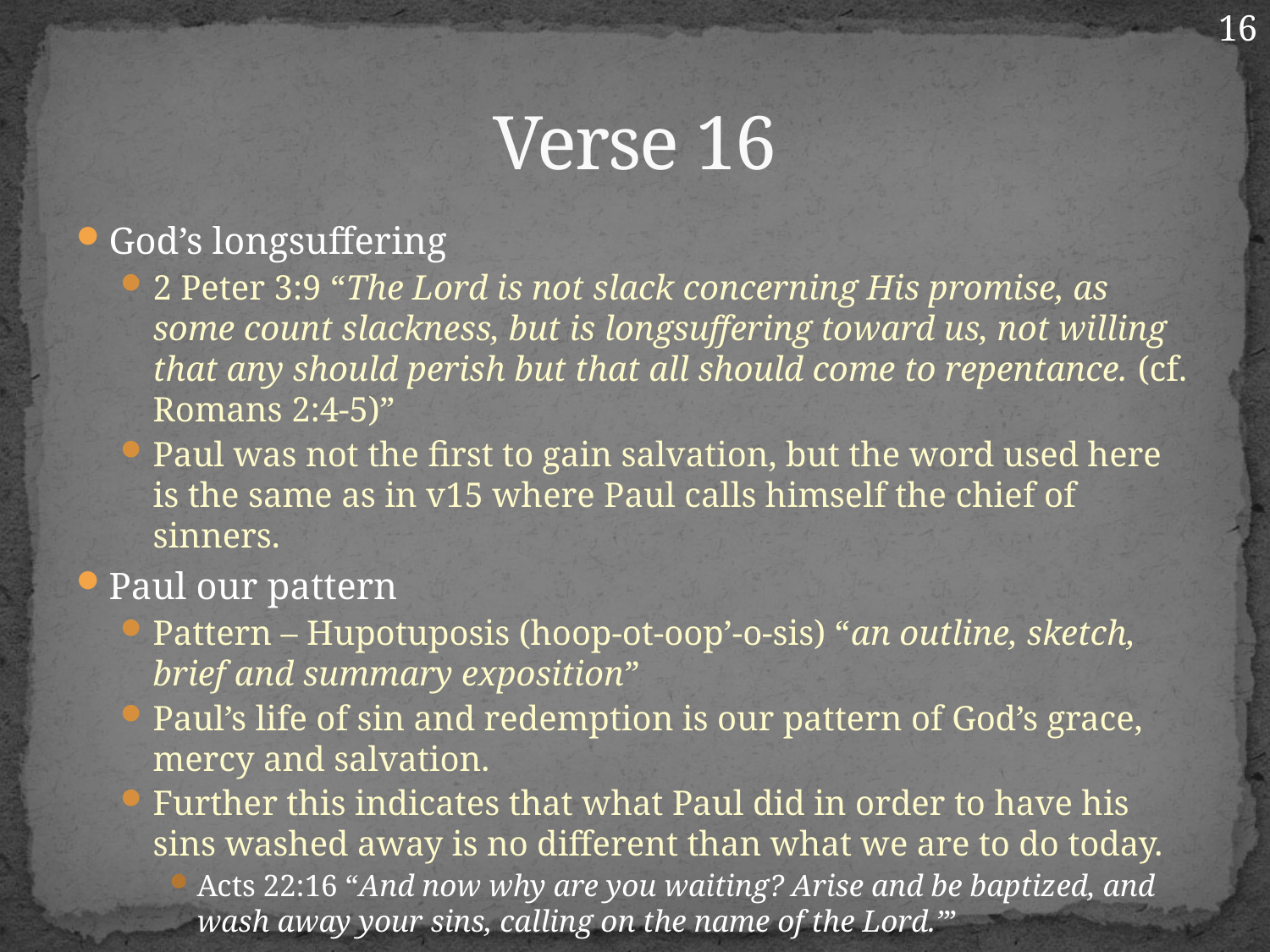

16
# Verse 16
God’s longsuffering
2 Peter 3:9 “The Lord is not slack concerning His promise, as some count slackness, but is longsuffering toward us, not willing that any should perish but that all should come to repentance. (cf. Romans 2:4-5)”
Paul was not the first to gain salvation, but the word used here is the same as in v15 where Paul calls himself the chief of sinners.
Paul our pattern
Pattern – Hupotuposis (hoop-ot-oop’-o-sis) “an outline, sketch, brief and summary exposition”
Paul’s life of sin and redemption is our pattern of God’s grace, mercy and salvation.
Further this indicates that what Paul did in order to have his sins washed away is no different than what we are to do today.
Acts 22:16 “And now why are you waiting? Arise and be baptized, and wash away your sins, calling on the name of the Lord.’”